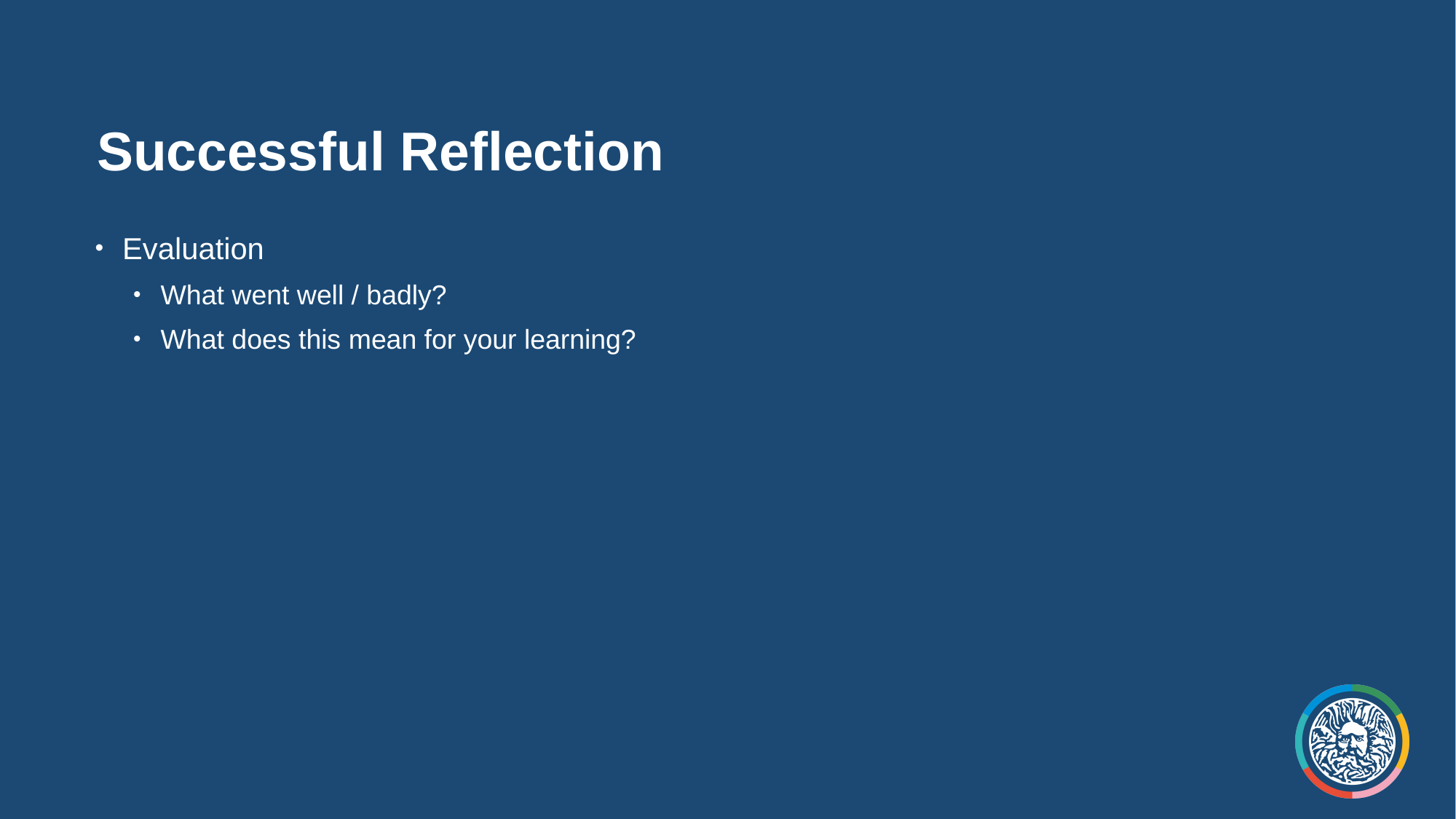

# Successful Reflection
Evaluation
What went well / badly?
What does this mean for your learning?